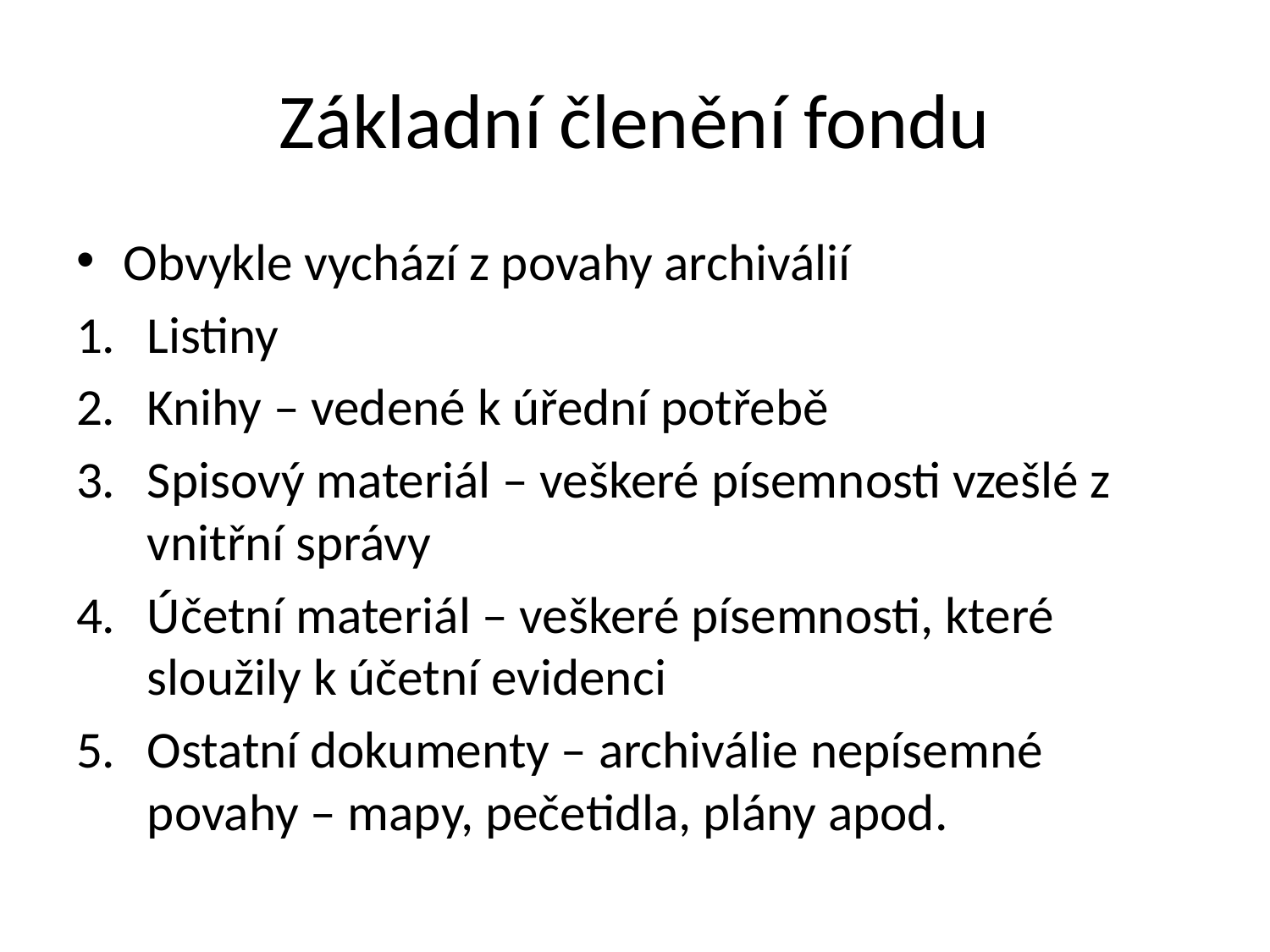

# Základní členění fondu
Obvykle vychází z povahy archiválií
Listiny
Knihy – vedené k úřední potřebě
Spisový materiál – veškeré písemnosti vzešlé z vnitřní správy
Účetní materiál – veškeré písemnosti, které sloužily k účetní evidenci
Ostatní dokumenty – archiválie nepísemné povahy – mapy, pečetidla, plány apod.